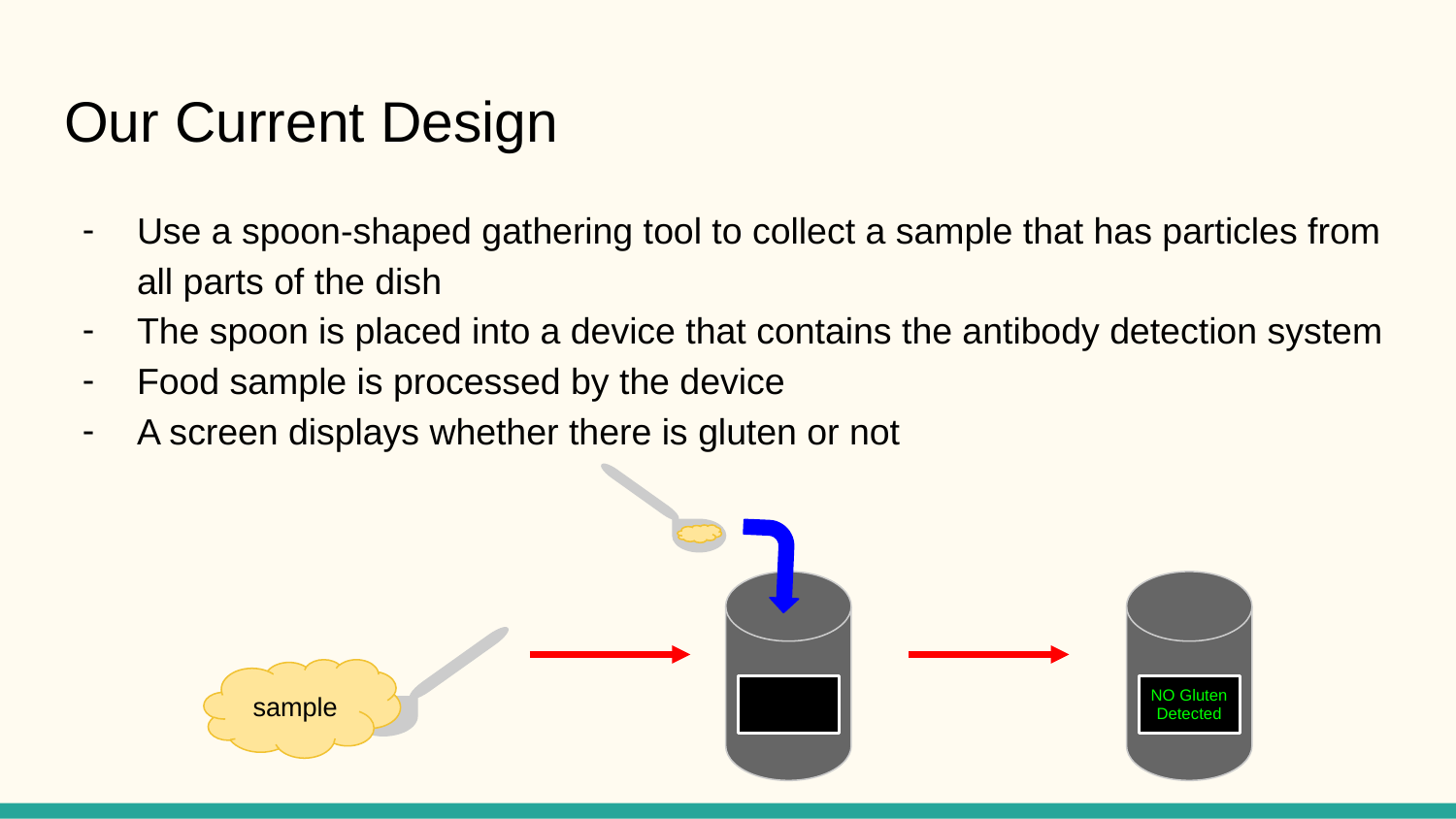

# Our Current Design
Use a spoon-shaped gathering tool to collect a sample that has particles from all parts of the dish
The spoon is placed into a device that contains the antibody detection system
Food sample is processed by the device
A screen displays whether there is gluten or not

sample
NO Gluten Detected